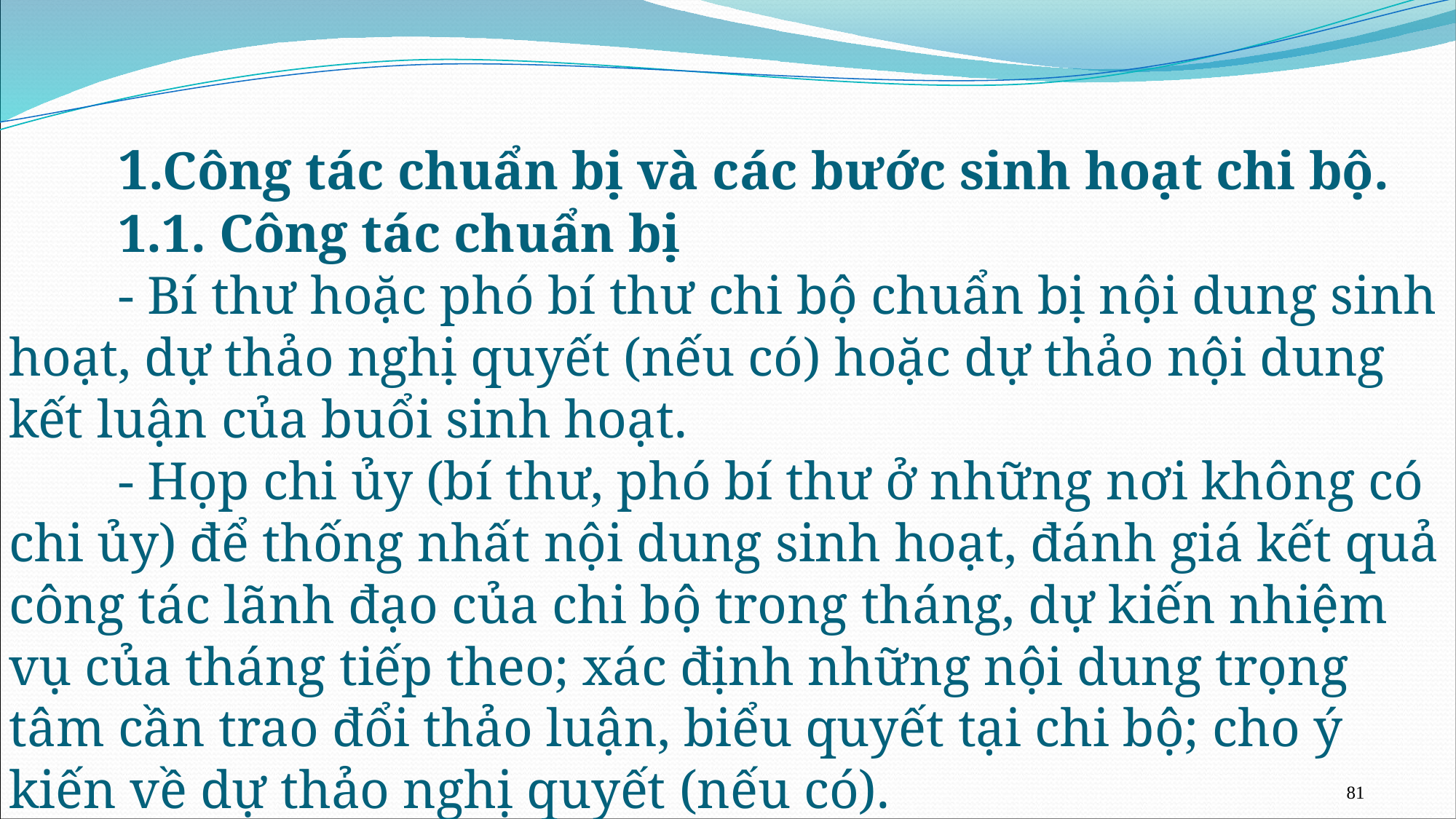

# 1.Công tác chuẩn bị và các bước sinh hoạt chi bộ. 1.1. Công tác chuẩn bị - Bí thư hoặc phó bí thư chi bộ chuẩn bị nội dung sinh hoạt, dự thảo nghị quyết (nếu có) hoặc dự thảo nội dung kết luận của buổi sinh hoạt. - Họp chi ủy (bí thư, phó bí thư ở những nơi không có chi ủy) để thống nhất nội dung sinh hoạt, đánh giá kết quả công tác lãnh đạo của chi bộ trong tháng, dự kiến nhiệm vụ của tháng tiếp theo; xác định những nội dung trọng tâm cần trao đổi thảo luận, biểu quyết tại chi bộ; cho ý kiến về dự thảo nghị quyết (nếu có).